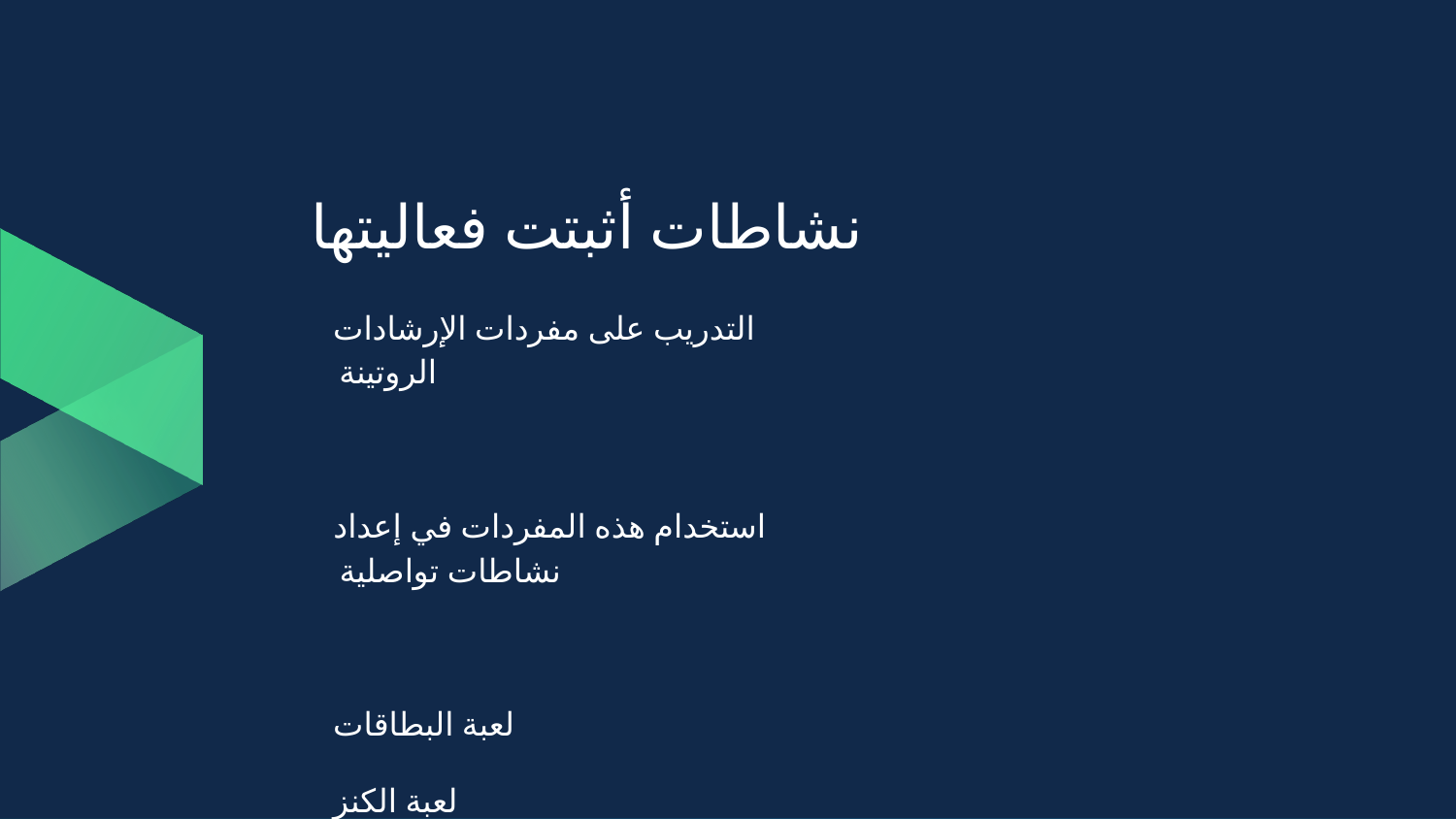

# نشاطات أثبتت فعاليتها
التدريب على مفردات الإرشادات الروتينة

استخدام هذه المفردات في إعداد نشاطات تواصلية

لعبة البطاقات
لعبة الكنز